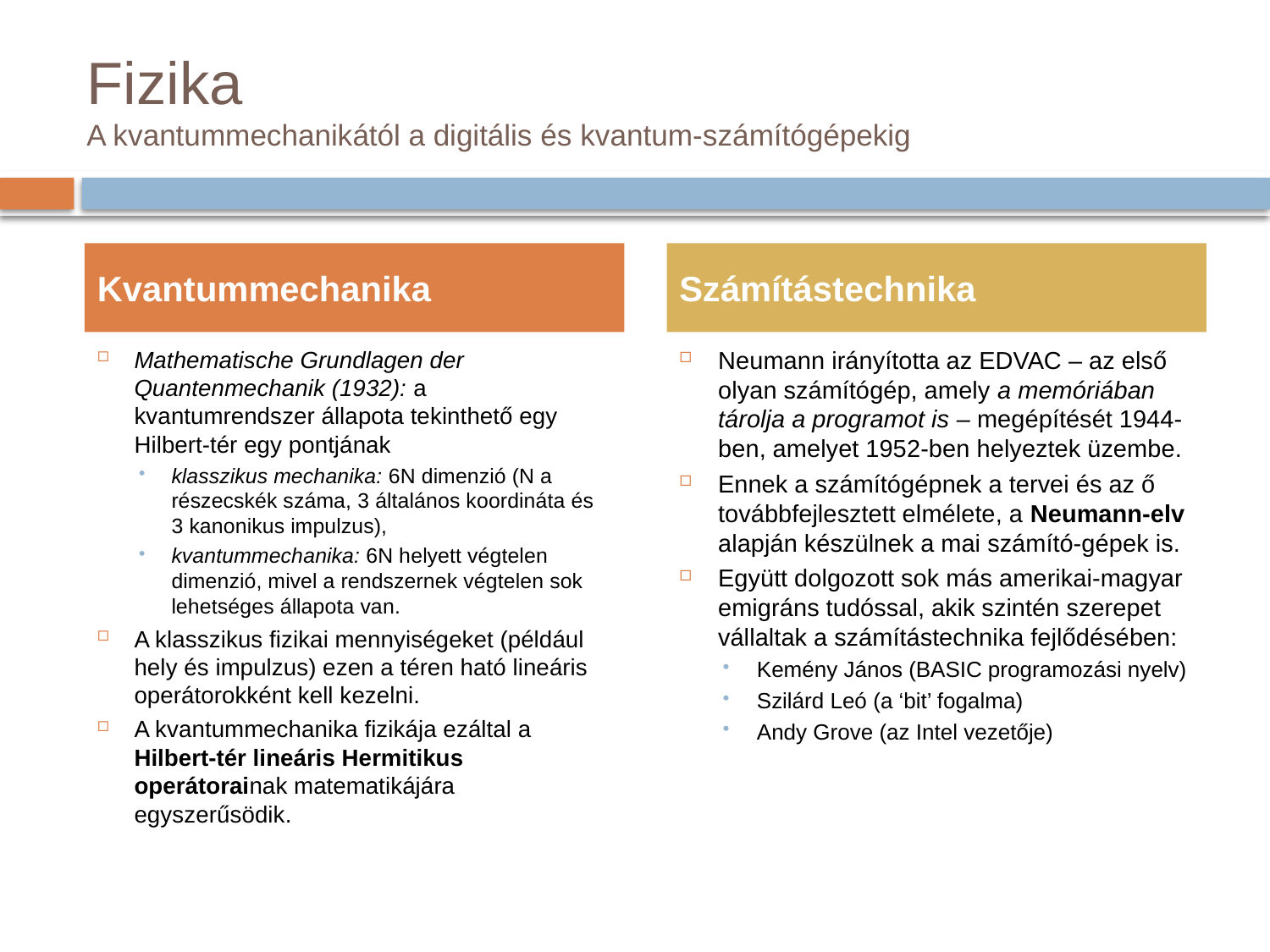

# Fizika A kvantummechanikától a digitális és kvantum-számítógépekig
Kvantummechanika
Számítástechnika
Mathematische Grundlagen der Quantenmechanik (1932): a kvantumrendszer állapota tekinthető egy Hilbert-tér egy pontjának
klasszikus mechanika: 6N dimenzió (N a részecskék száma, 3 általános koordináta és 3 kanonikus impulzus),
kvantummechanika: 6N helyett végtelen dimenzió, mivel a rendszernek végtelen sok lehetséges állapota van.
A klasszikus fizikai mennyiségeket (például hely és impulzus) ezen a téren ható lineáris operátorokként kell kezelni.
A kvantummechanika fizikája ezáltal a Hilbert-tér lineáris Hermitikus operátorainak matematikájára egyszerűsödik.
Neumann irányította az EDVAC – az első olyan számítógép, amely a memóriában tárolja a programot is – megépítését 1944-ben, amelyet 1952-ben helyeztek üzembe.
Ennek a számítógépnek a tervei és az ő továbbfejlesztett elmélete, a Neumann-elv alapján készülnek a mai számító-gépek is.
Együtt dolgozott sok más amerikai-magyar emigráns tudóssal, akik szintén szerepet vállaltak a számítástechnika fejlődésében:
Kemény János (BASIC programozási nyelv)
Szilárd Leó (a ‘bit’ fogalma)
Andy Grove (az Intel vezetője)